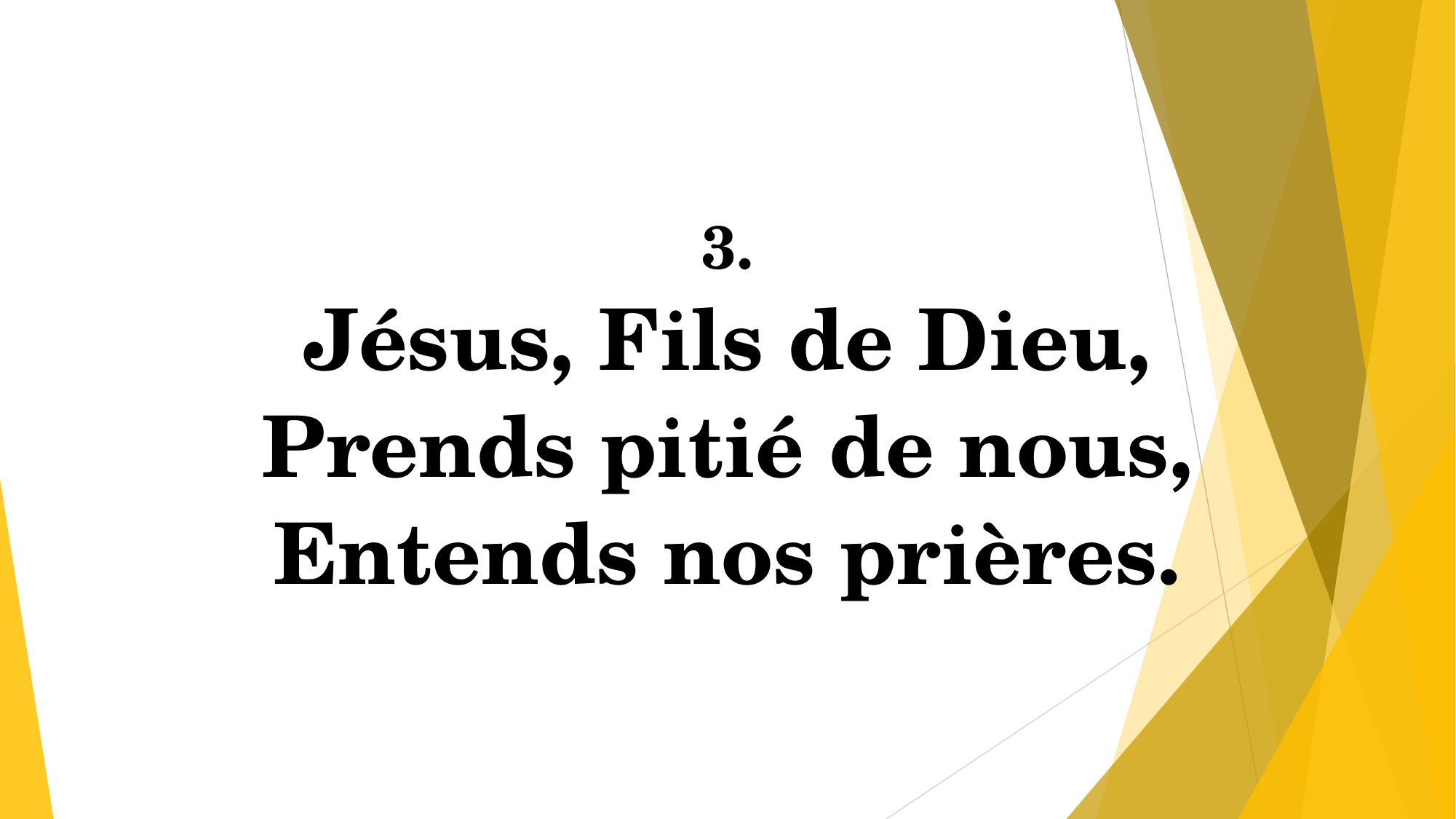

3.
Jésus, Fils de Dieu,
Prends pitié de nous,
Entends nos prières.